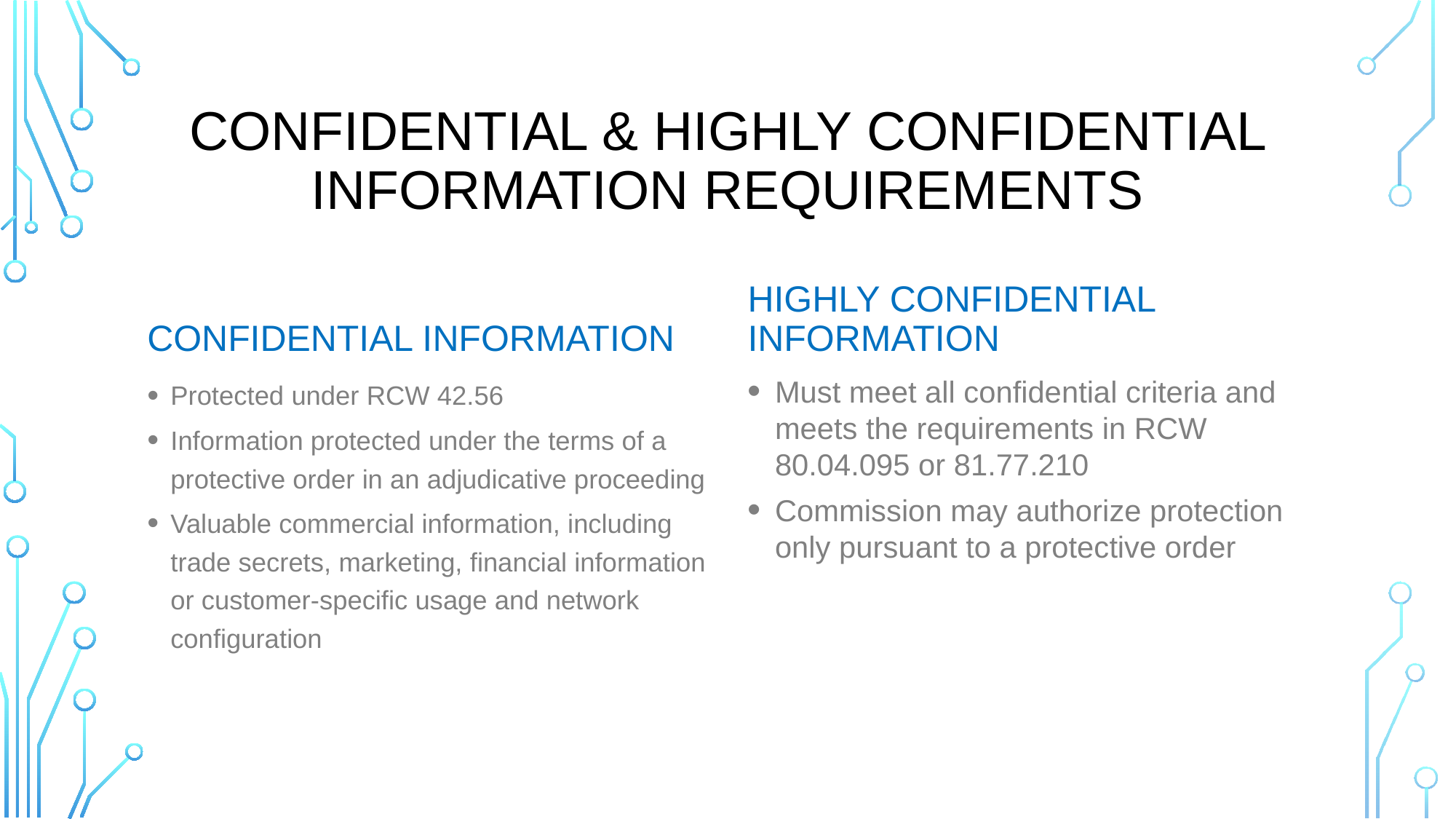

# Confidential & Highly Confidential Information Requirements
Highly confidential information
Confidential information
Protected under RCW 42.56
Information protected under the terms of a protective order in an adjudicative proceeding
Valuable commercial information, including trade secrets, marketing, financial information or customer-specific usage and network configuration
Must meet all confidential criteria and meets the requirements in RCW 80.04.095 or 81.77.210
Commission may authorize protection only pursuant to a protective order